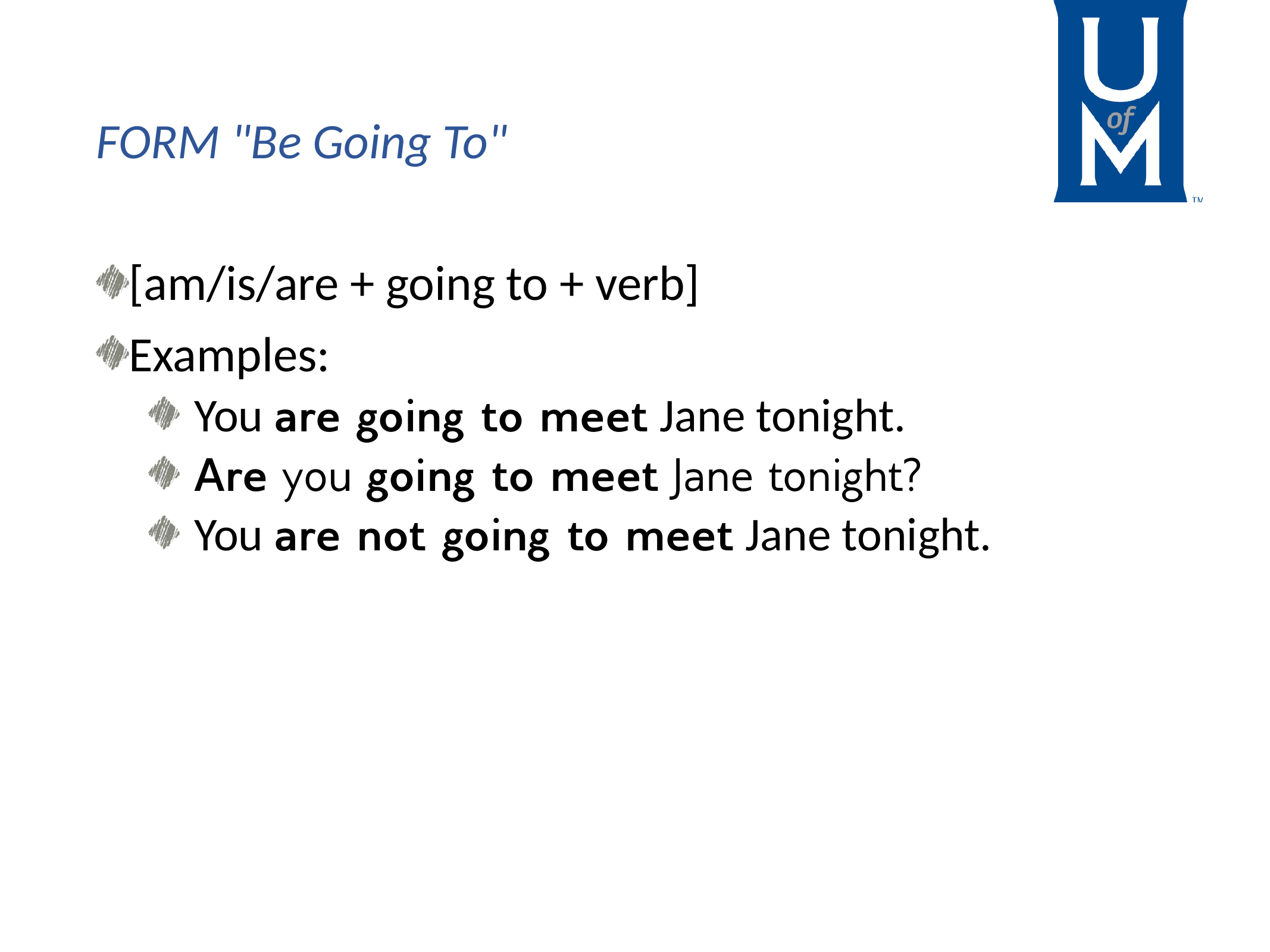

# FORM "Be Going To"
[am/is/are + going to + verb]
Examples:
You are going to meet Jane tonight.
Are you going to meet Jane tonight?
You are not going to meet Jane tonight.